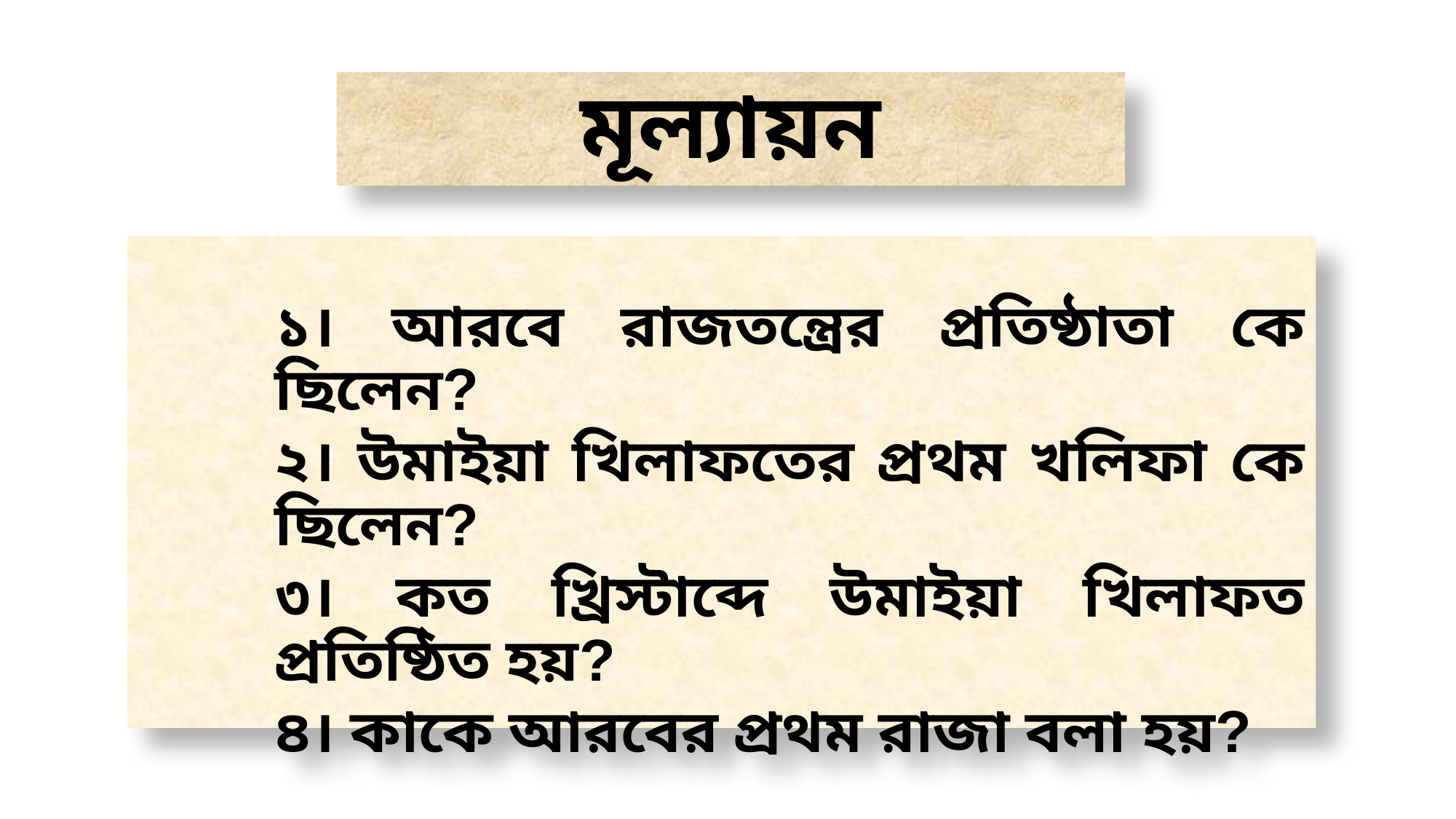

# মূল্যায়ন

	১। আরবে রাজতন্ত্রের প্রতিষ্ঠাতা কে ছিলেন?
	২। উমাইয়া খিলাফতের প্রথম খলিফা কে ছিলেন?
	৩। কত খ্রিস্টাব্দে উমাইয়া খিলাফত প্রতিষ্ঠিত হয়?
	৪। কাকে আরবের প্রথম রাজা বলা হয়?